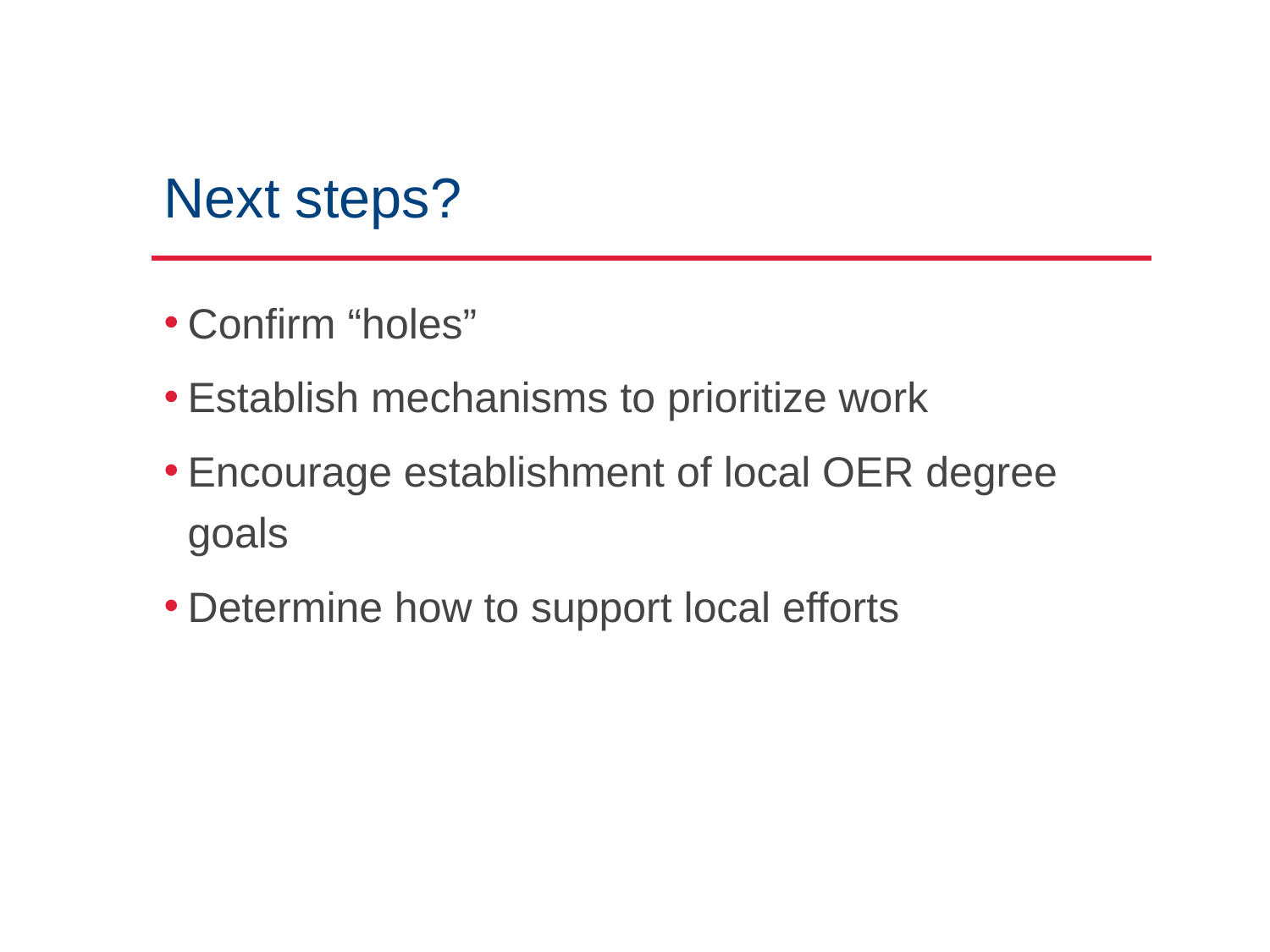

# Next steps?
Confirm “holes”
Establish mechanisms to prioritize work
Encourage establishment of local OER degree goals
Determine how to support local efforts